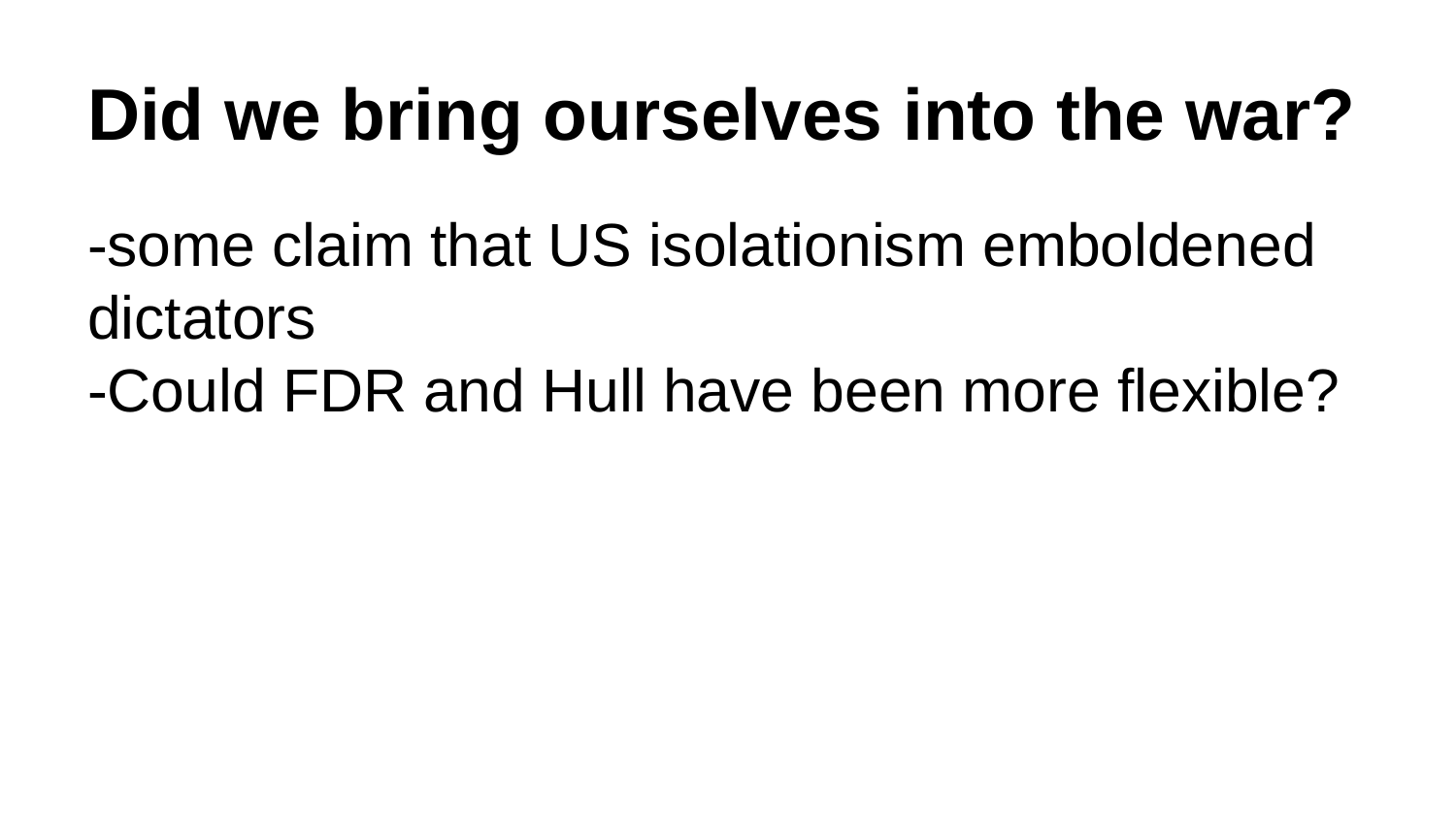

# Did we bring ourselves into the war?
-some claim that US isolationism emboldened dictators
-Could FDR and Hull have been more flexible?